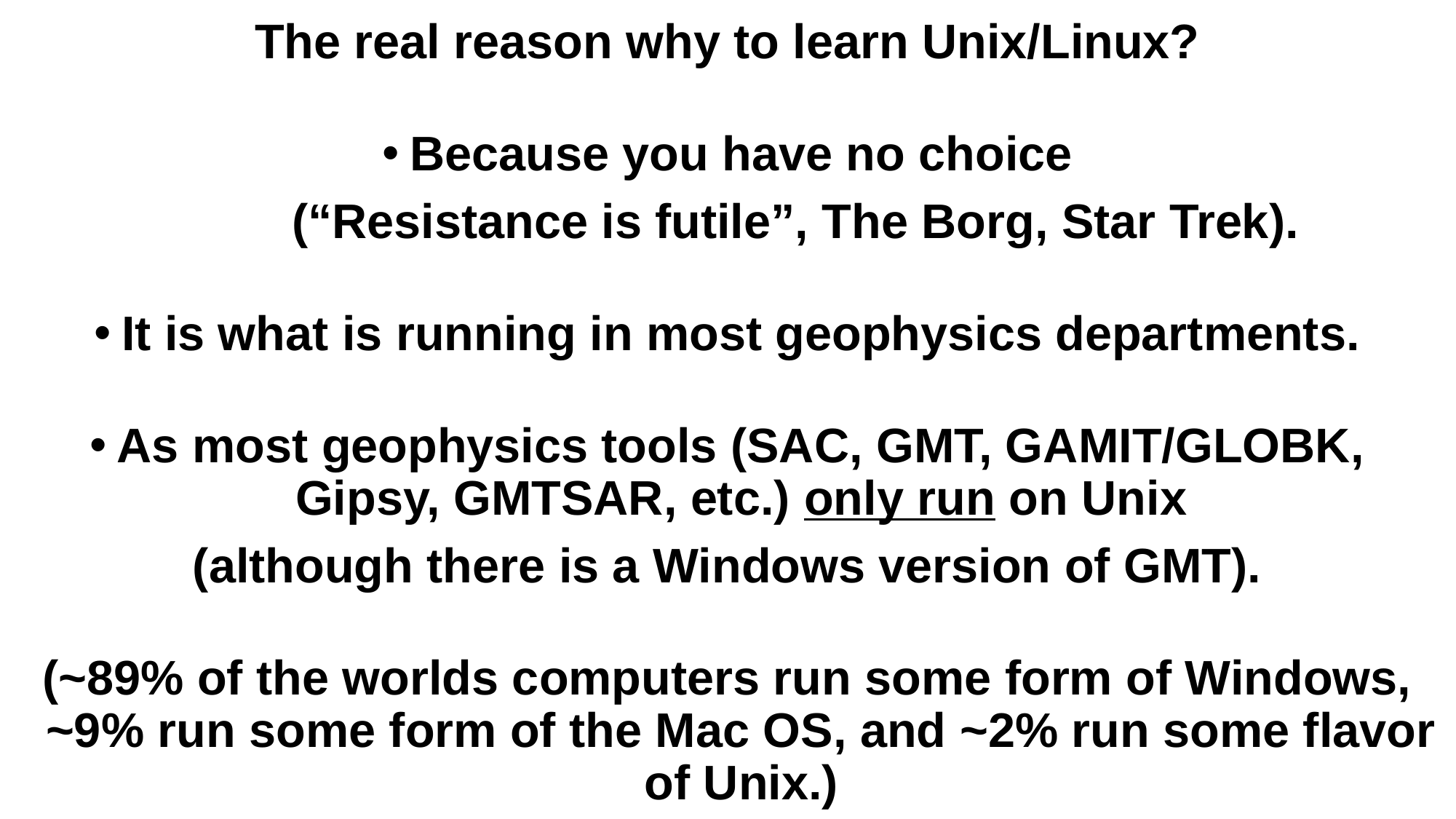

The real reason why to learn Unix/Linux?

Because you have no choice
		(“Resistance is futile”, The Borg, Star Trek).

It is what is running in most geophysics departments.

As most geophysics tools (SAC, GMT, GAMIT/GLOBK, Gipsy, GMTSAR, etc.) only run on Unix
(although there is a Windows version of GMT).

(~89% of the worlds computers run some form of Windows, ~9% run some form of the Mac OS, and ~2% run some flavor of Unix.)